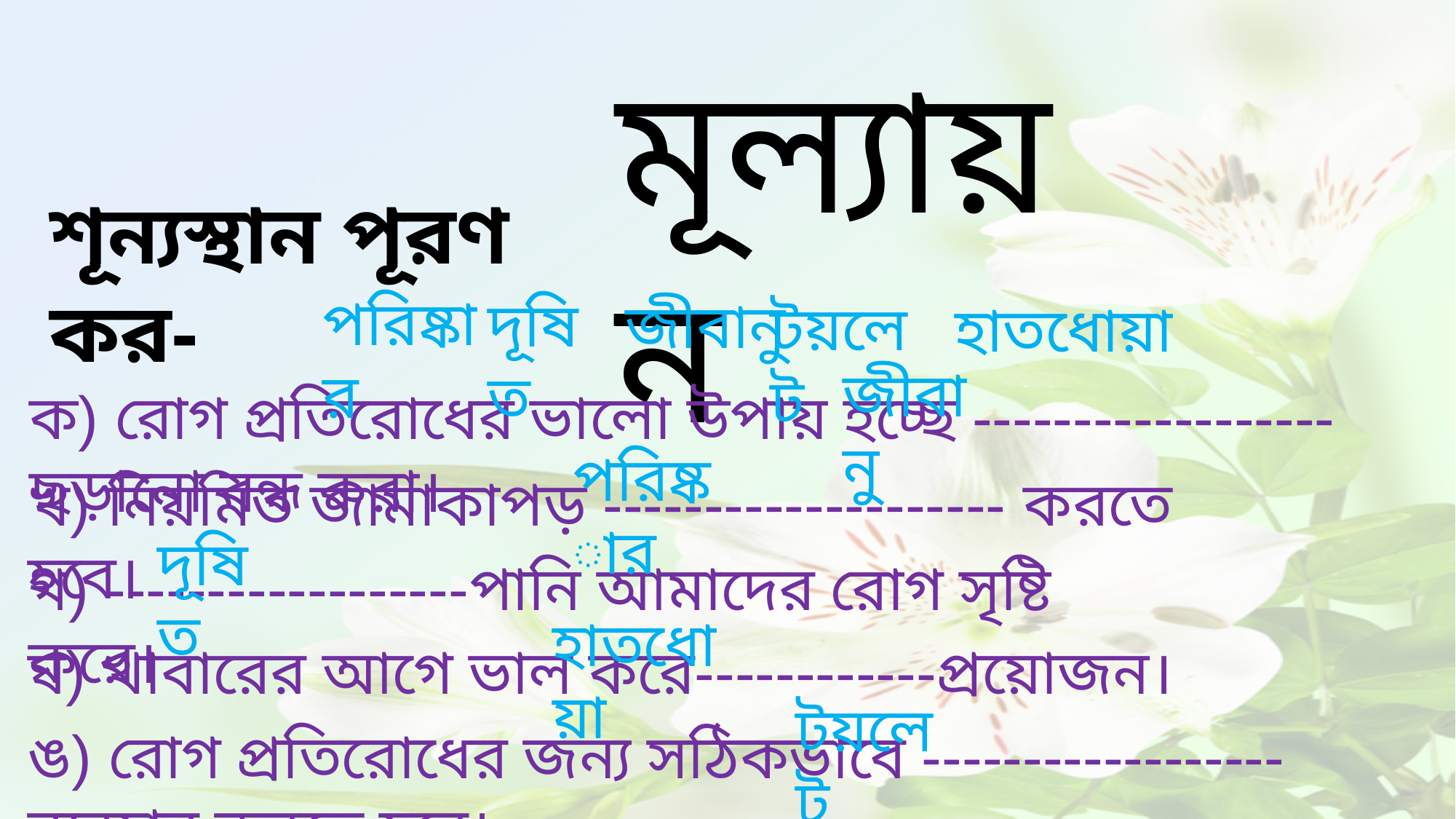

মূল্যায়ন
শূন্যস্থান পূরণ কর-
পরিষ্কার
দূষিত
জীবানু
টয়লেট
হাতধোয়া
জীবানু
ক) রোগ প্রতিরোধের ভালো উপায় হচ্ছে ------------------ছড়ানো বন্ধ করা।
পরিষ্কার
খ) নিয়মিত জামাকাপড় -------------------- করতে হবে।
দূষিত
গ) ------------------পানি আমাদের রোগ সৃষ্টি করে।
হাতধোয়া
ঘ) খাবারের আগে ভাল করে------------প্রয়োজন।
টয়লেট
ঙ) রোগ প্রতিরোধের জন্য সঠিকভাবে ------------------ব্যবহার করতে হবে।